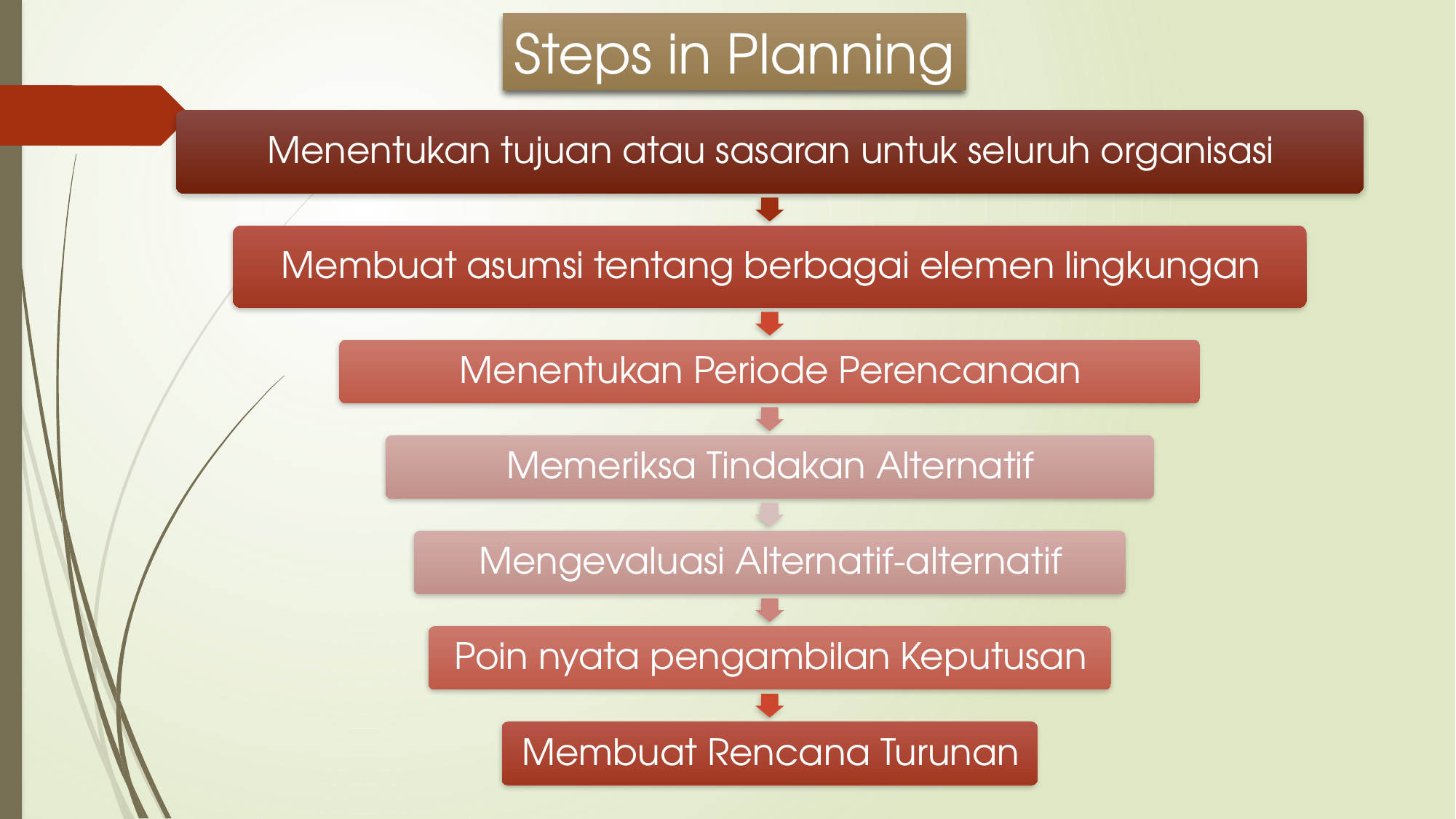

Steps in Planning
Menentukan tujuan atau sasaran untuk seluruh organisasi

Membuat asumsi tentang berbagai elemen lingkungan

Menentukan Periode Perencanaan

Memeriksa Tindakan Alternatif

Mengevaluasi Alternatif-alternatif

Poin nyata pengambilan Keputusan

Membuat Rencana Turunan